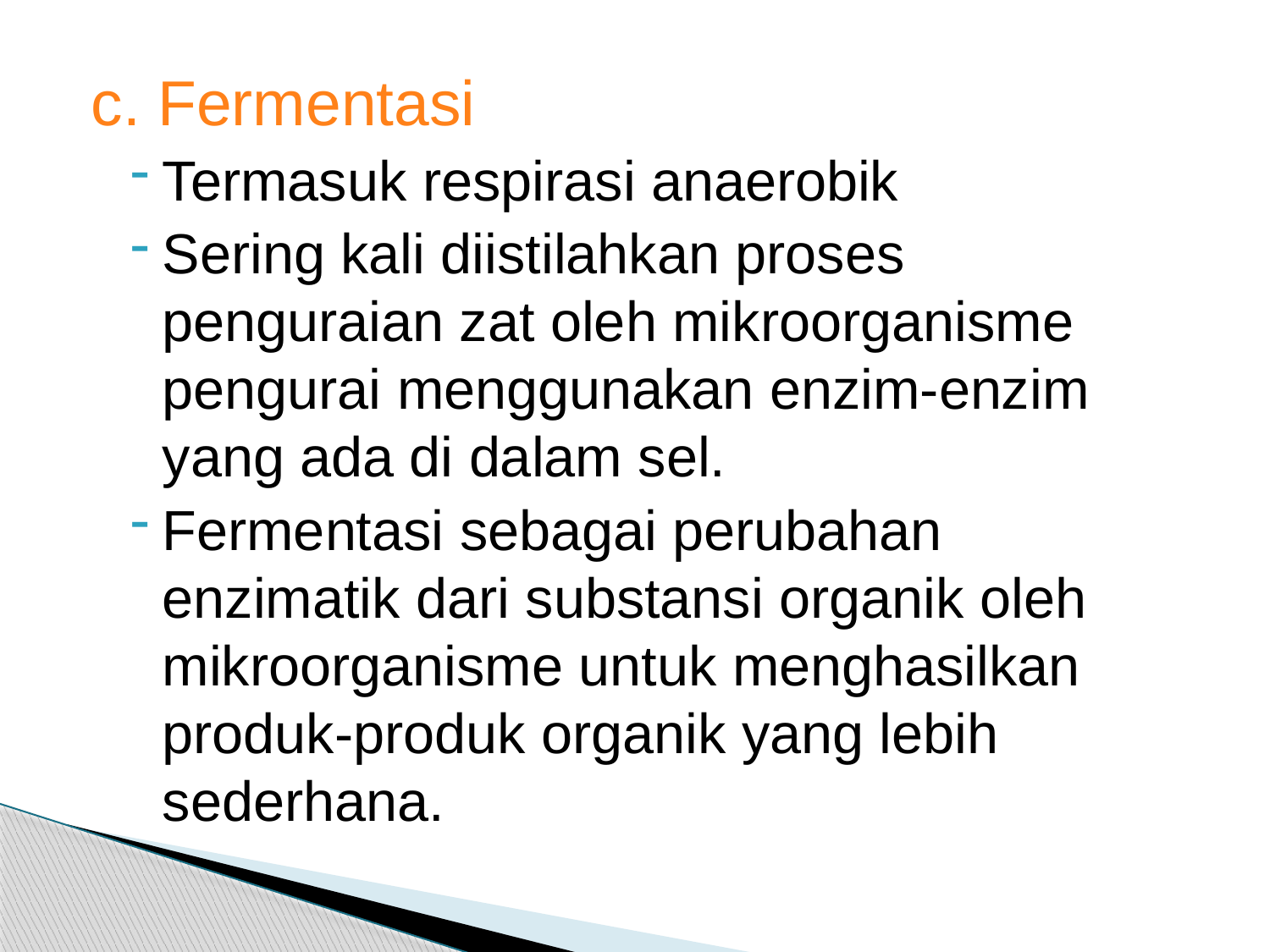

c. Fermentasi
Termasuk respirasi anaerobik
Sering kali diistilahkan proses penguraian zat oleh mikroorganisme pengurai menggunakan enzim-enzim yang ada di dalam sel.
Fermentasi sebagai perubahan enzimatik dari substansi organik oleh mikroorganisme untuk menghasilkan produk-produk organik yang lebih sederhana.